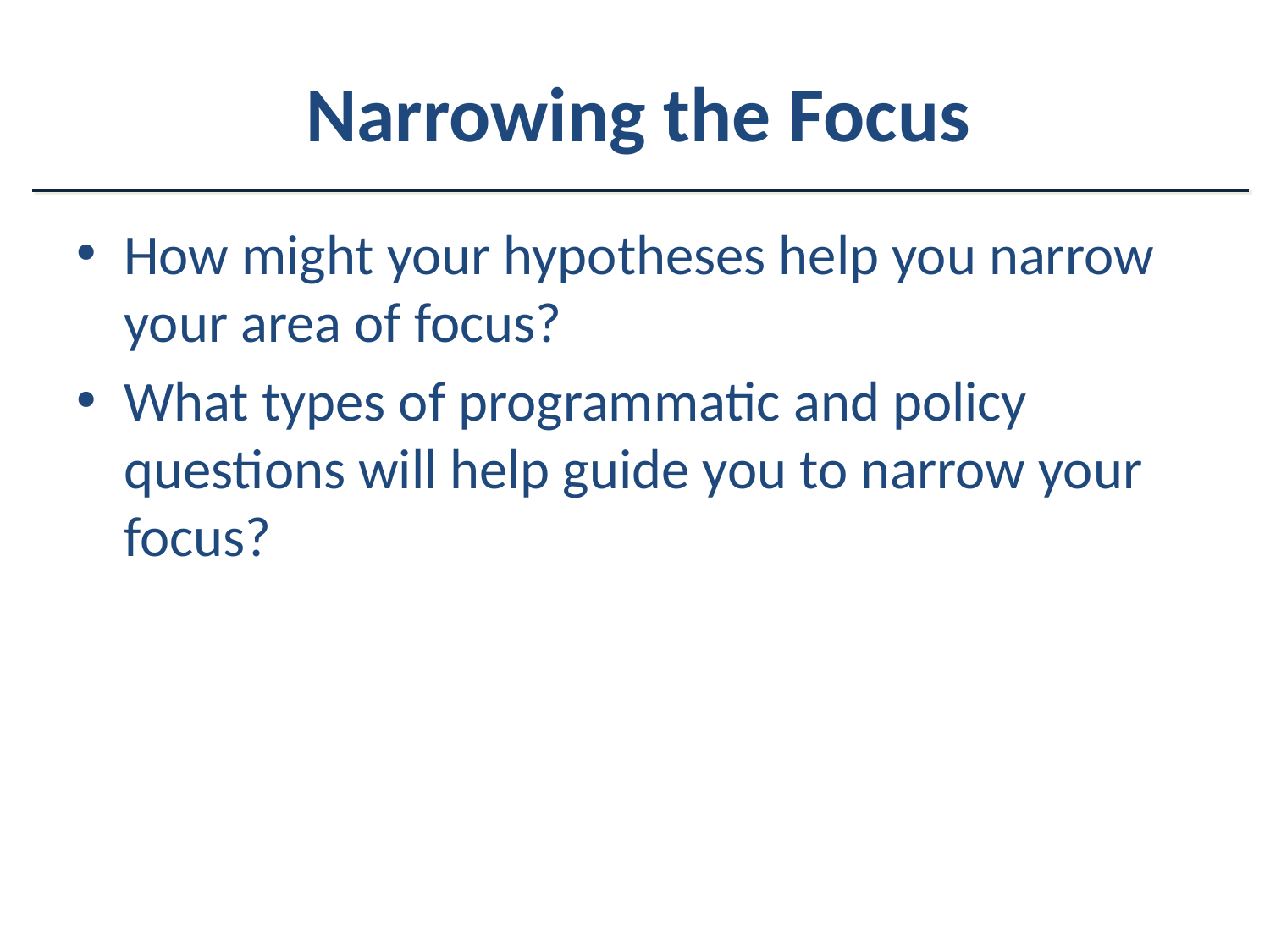

# Narrowing the Focus
How might your hypotheses help you narrow your area of focus?
What types of programmatic and policy questions will help guide you to narrow your focus?